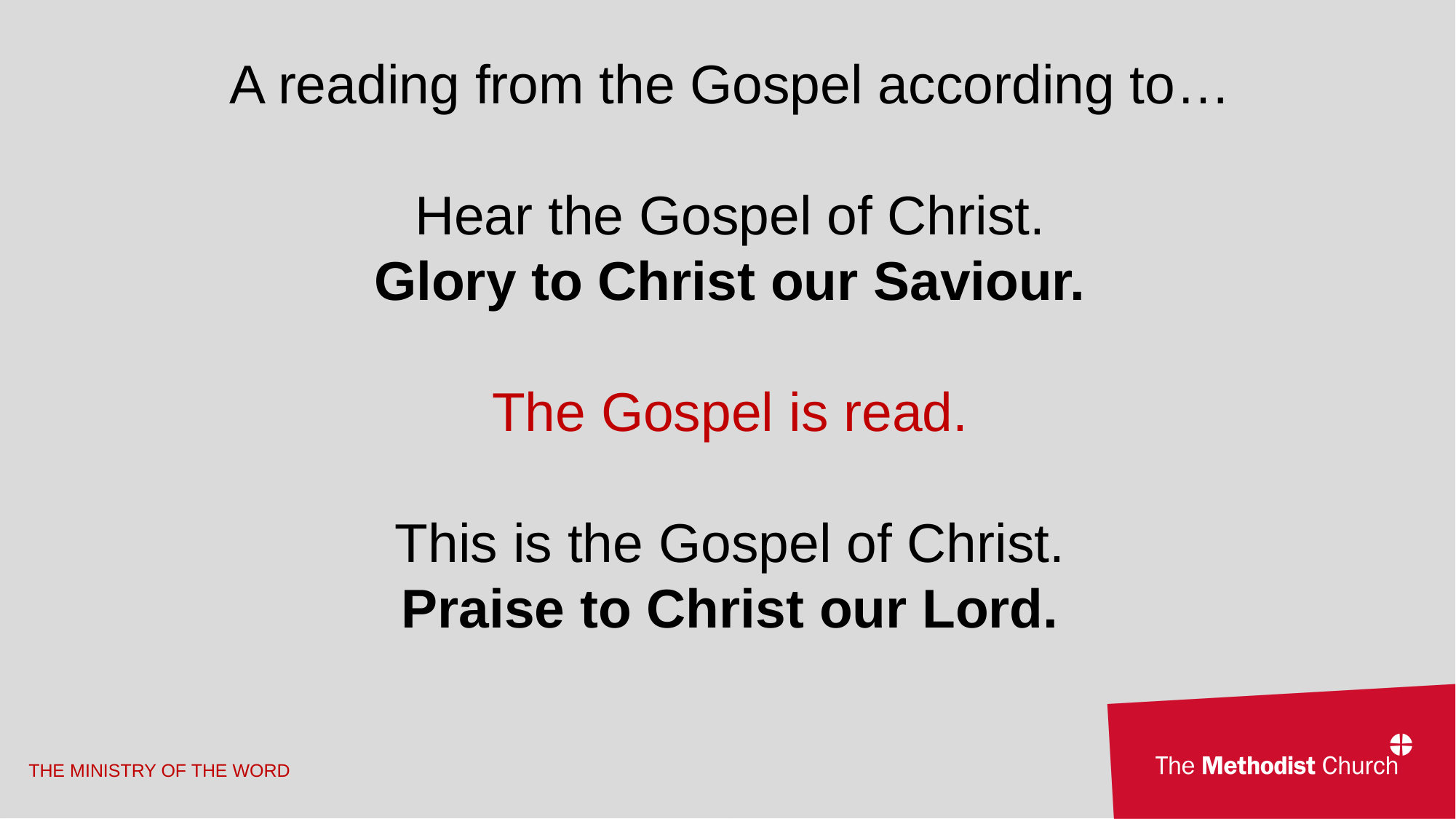

A reading from the Gospel according to…

Hear the Gospel of Christ.
Glory to Christ our Saviour.

The Gospel is read.

This is the Gospel of Christ.
Praise to Christ our Lord.